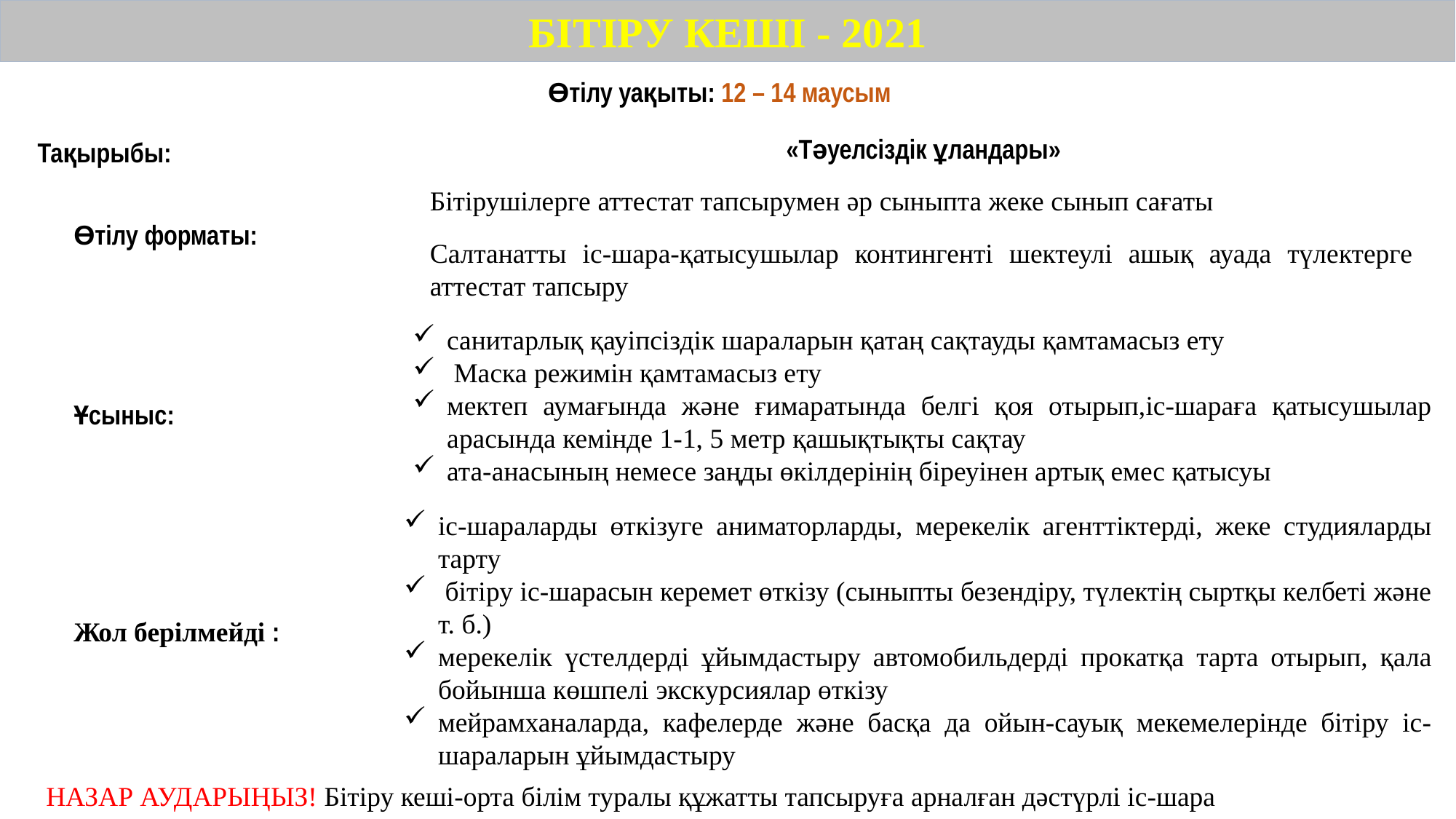

БІТІРУ КЕШІ - 2021
Өтілу уақыты: 12 – 14 маусым
«Тәуелсіздік ұландары»
Тақырыбы:
Бітірушілерге аттестат тапсырумен әр сыныпта жеке сынып сағаты
Өтілу форматы:
Салтанатты іс-шара-қатысушылар контингенті шектеулі ашық ауада түлектерге аттестат тапсыру
санитарлық қауіпсіздік шараларын қатаң сақтауды қамтамасыз ету
 Маска режимін қамтамасыз ету
мектеп аумағында және ғимаратында белгі қоя отырып,іс-шараға қатысушылар арасында кемінде 1-1, 5 метр қашықтықты сақтау
ата-анасының немесе заңды өкілдерінің біреуінен артық емес қатысуы
Ұсыныс:
іс-шараларды өткізуге аниматорларды, мерекелік агенттіктерді, жеке студияларды тарту
 бітіру іс-шарасын керемет өткізу (сыныпты безендіру, түлектің сыртқы келбеті және т. б.)
мерекелік үстелдерді ұйымдастыру автомобильдерді прокатқа тарта отырып, қала бойынша көшпелі экскурсиялар өткізу
мейрамханаларда, кафелерде және басқа да ойын-сауық мекемелерінде бітіру іс-шараларын ұйымдастыру
Жол берілмейді :
НАЗАР АУДАРЫҢЫЗ! Бітіру кеші-орта білім туралы құжатты тапсыруға арналған дәстүрлі іс-шара